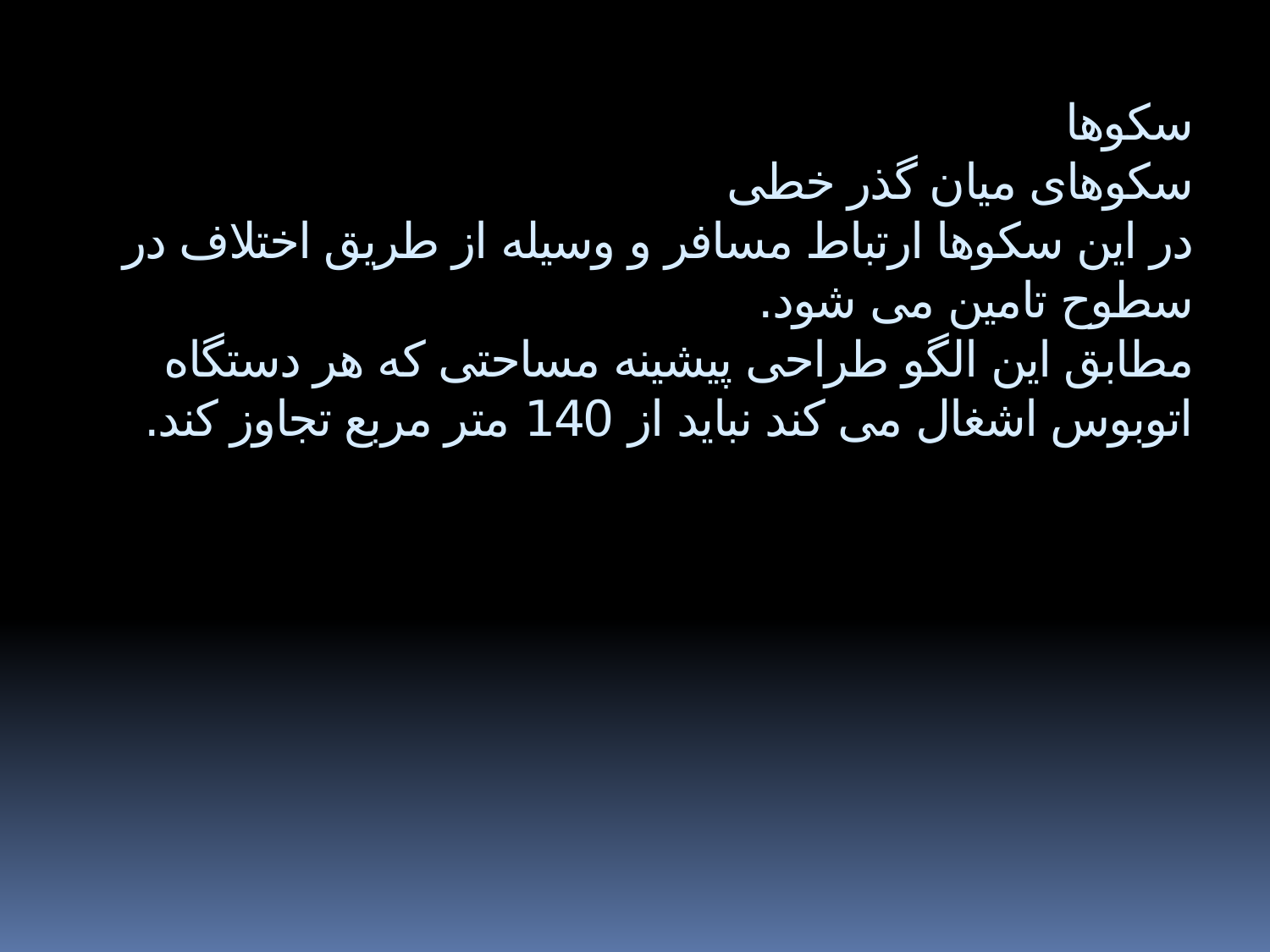

# سکوها سکوهای میان گذر خطی در این سکوها ارتباط مسافر و وسیله از طریق اختلاف در سطوح تامین می شود. مطابق این الگو طراحی پیشینه مساحتی که هر دستگاه اتوبوس اشغال می کند نباید از 140 متر مربع تجاوز کند.